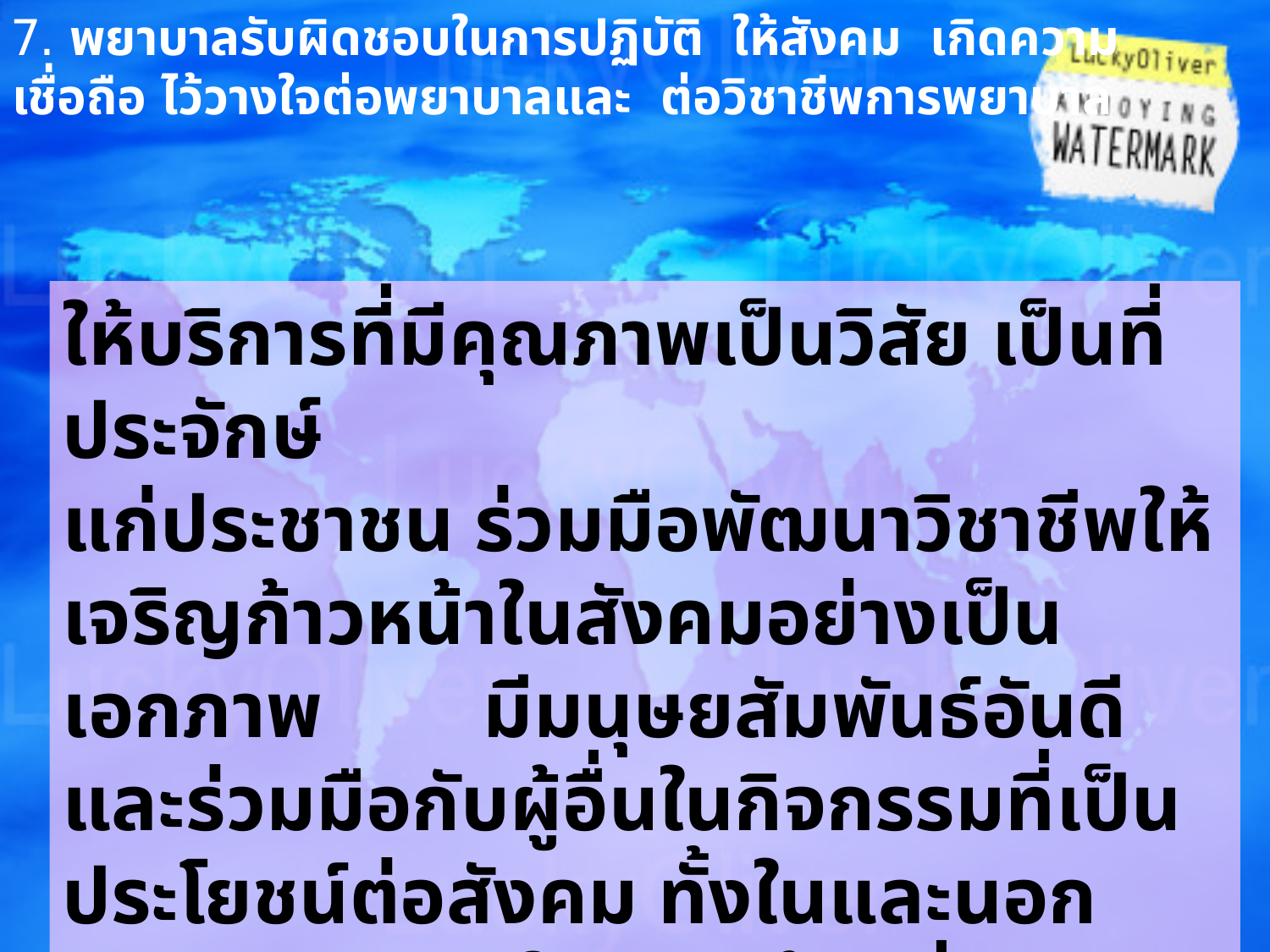

7. พยาบาลรับผิดชอบในการปฏิบัติ  ให้สังคม  เกิดความเชื่อถือ ไว้วางใจต่อพยาบาลและ  ต่อวิชาชีพการพยาบาล
ให้บริการที่มีคุณภาพเป็นวิสัย เป็นที่ประจักษ์
แก่ประชาชน ร่วมมือพัฒนาวิชาชีพให้เจริญก้าวหน้าในสังคมอย่างเป็นเอกภาพ        มีมนุษยสัมพันธ์อันดี และร่วมมือกับผู้อื่นในกิจกรรมที่เป็นประโยชน์ต่อสังคม ทั้งในและนอกวงการสุขภาพ ในระดับท้องถิ่น ระดับประเทศ และระหว่างประเทศ